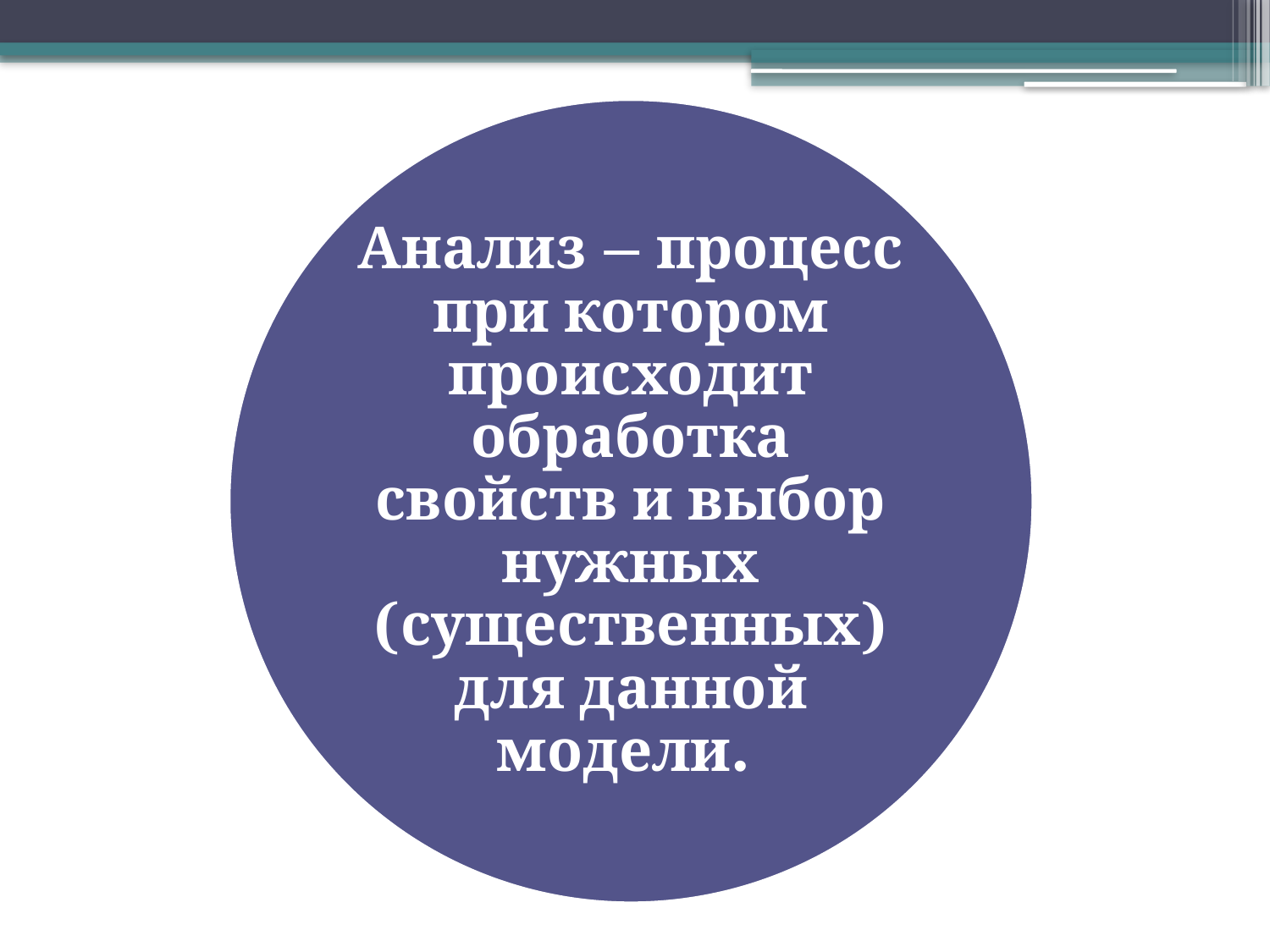

Анализ – процесс при котором происходит обработка свойств и выбор нужных (существенных) для данной модели.